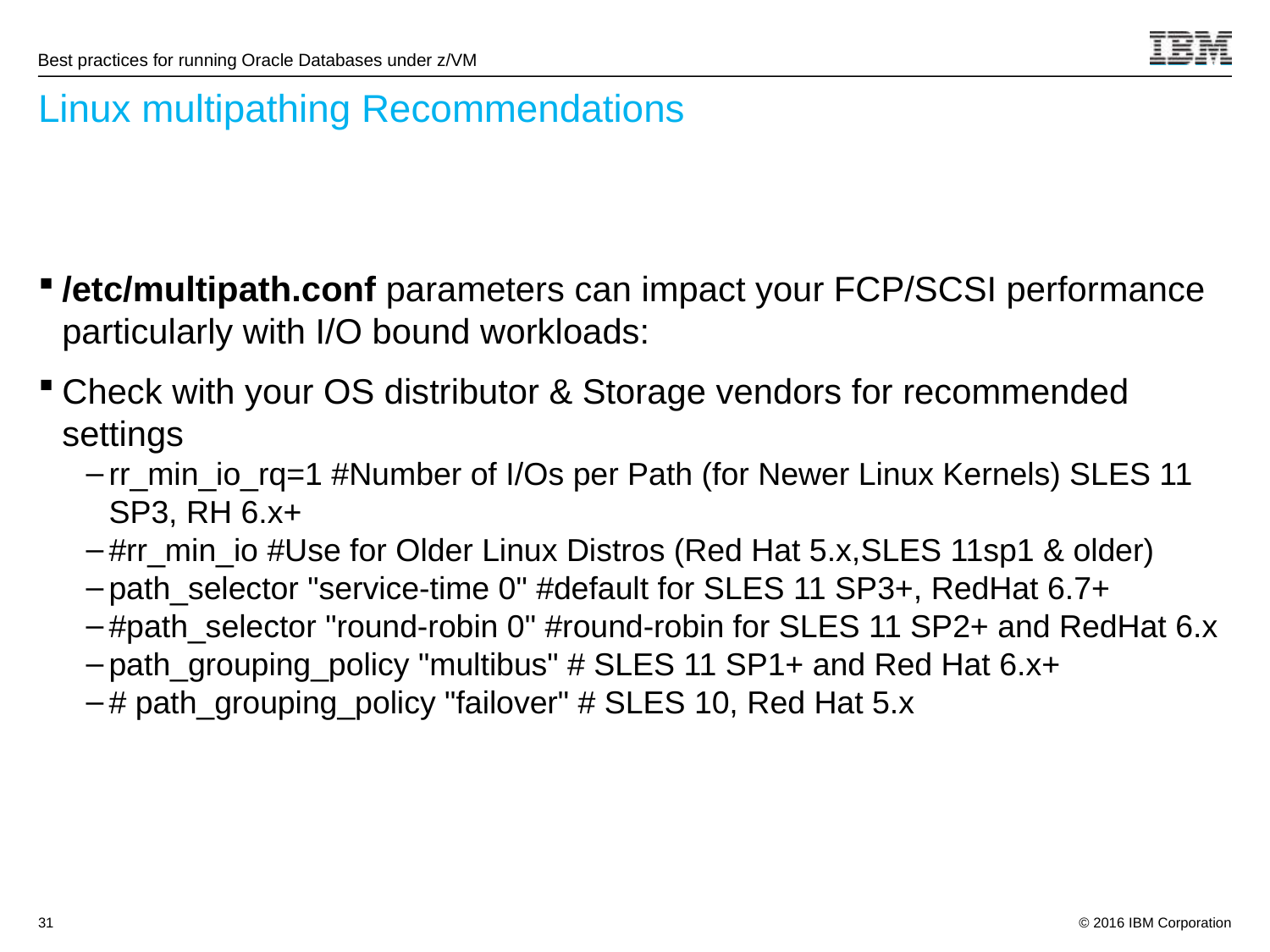

# Linux multipathing Recommendations
/etc/multipath.conf parameters can impact your FCP/SCSI performance particularly with I/O bound workloads:
Check with your OS distributor & Storage vendors for recommended settings
rr_min_io_rq=1 #Number of I/Os per Path (for Newer Linux Kernels) SLES 11 SP3, RH 6.x+
#rr_min_io #Use for Older Linux Distros (Red Hat 5.x,SLES 11sp1 & older)
path_selector "service-time 0" #default for SLES 11 SP3+, RedHat 6.7+
#path_selector "round-robin 0" #round-robin for SLES 11 SP2+ and RedHat 6.x
path_grouping_policy "multibus" # SLES 11 SP1+ and Red Hat 6.x+
# path_grouping_policy "failover" # SLES 10, Red Hat 5.x
Source:	If applicable, describe source origin
31